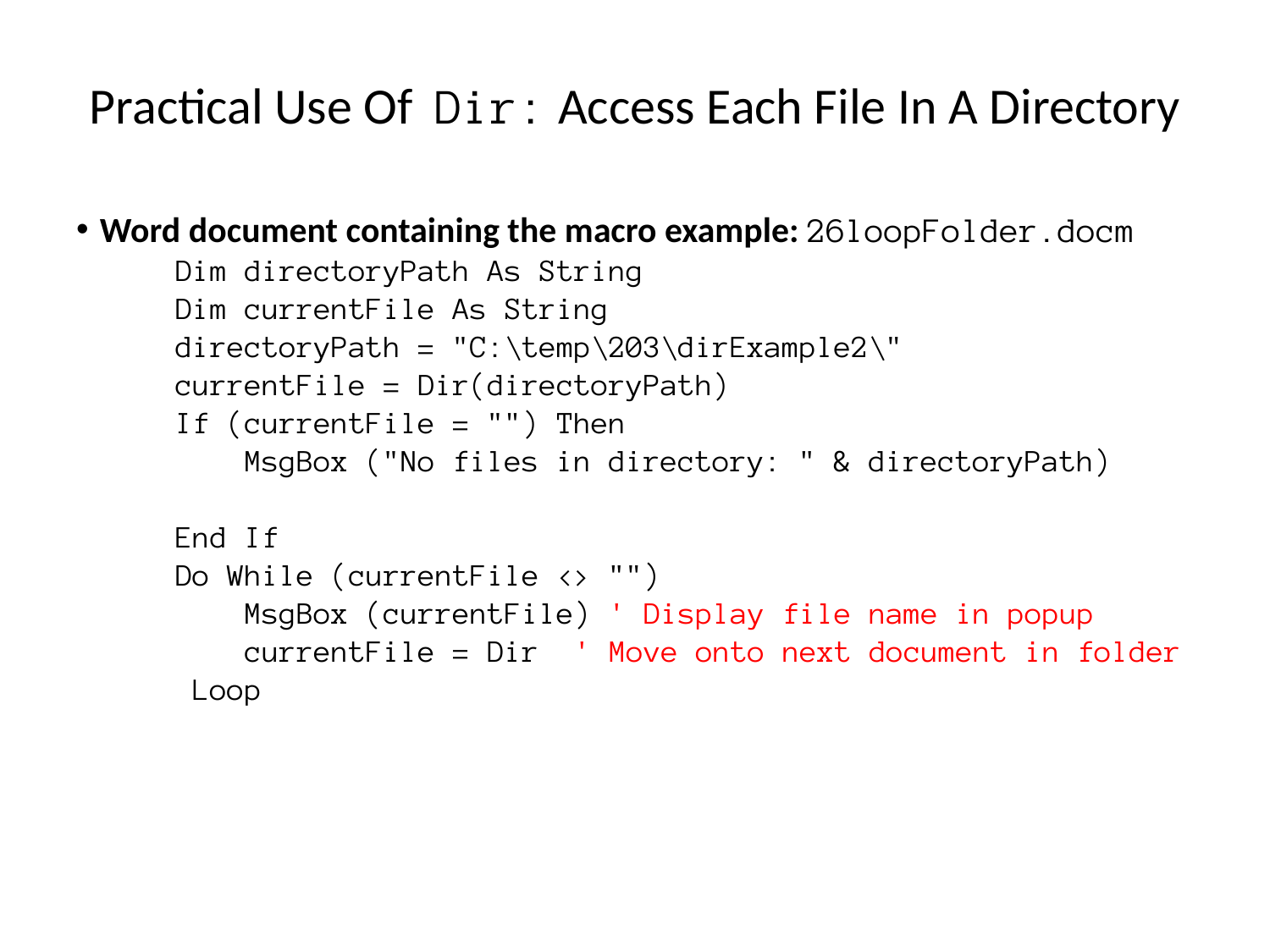

# Practical Use Of  Dir: Access Each File In A Directory
Word document containing the macro example: 26loopFolder.docm
    Dim directoryPath As String
    Dim currentFile As String
    directoryPath = "C:\temp\203\dirExample2\"
    currentFile = Dir(directoryPath)
    If (currentFile = "") Then
        MsgBox ("No files in directory: " & directoryPath)
    End If
    Do While (currentFile <> "")
        MsgBox (currentFile) ' Display file name in popup
        currentFile = Dir  ' Move onto next document in folder
     Loop